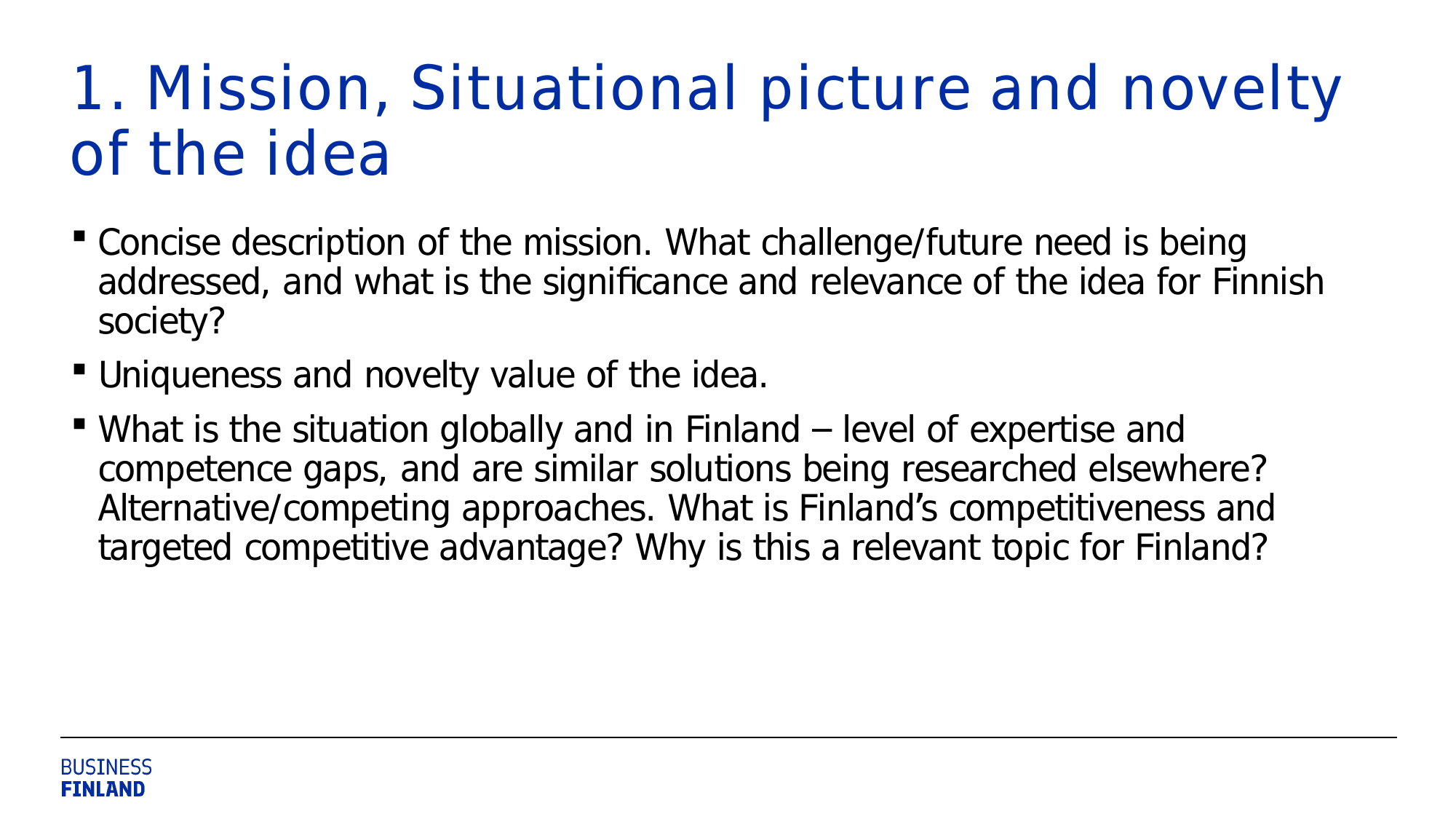

# 1. Mission, Situational picture and novelty of the idea
Concise description of the mission. What challenge/future need is being addressed, and what is the significance and relevance of the idea for Finnish society?
Uniqueness and novelty value of the idea.
What is the situation globally and in Finland – level of expertise and competence gaps, and are similar solutions being researched elsewhere? Alternative/competing approaches. What is Finland’s competitiveness and targeted competitive advantage? Why is this a relevant topic for Finland?